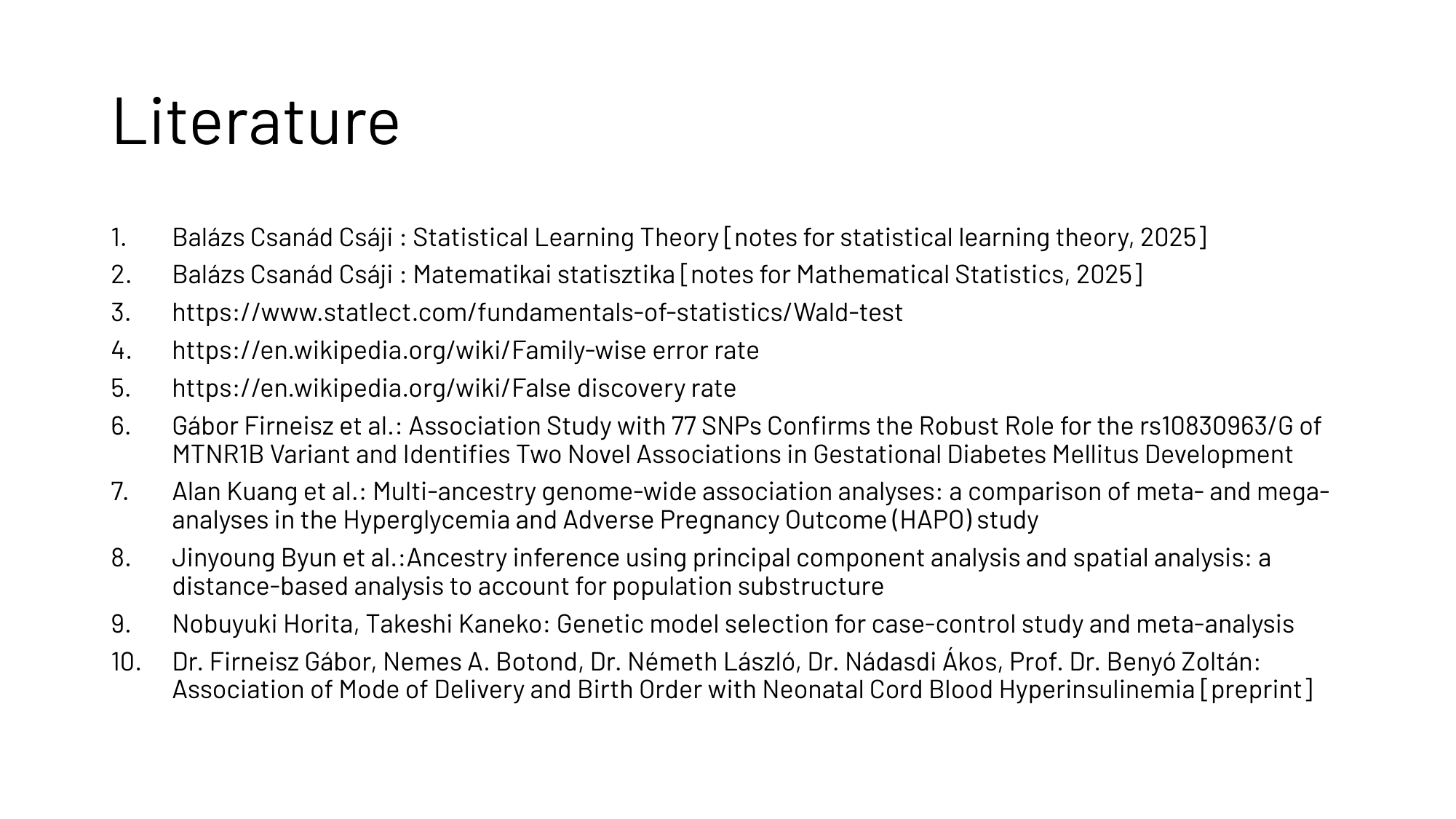

# Literature
Balázs Csanád Csáji : Statistical Learning Theory [notes for statistical learning theory, 2025]
Balázs Csanád Csáji : Matematikai statisztika [notes for Mathematical Statistics, 2025]
https://www.statlect.com/fundamentals-of-statistics/Wald-test
https://en.wikipedia.org/wiki/Family-wise error rate
https://en.wikipedia.org/wiki/False discovery rate
Gábor Firneisz et al.: Association Study with 77 SNPs Confirms the Robust Role for the rs10830963/G of MTNR1B Variant and Identifies Two Novel Associations in Gestational Diabetes Mellitus Development
Alan Kuang et al.: Multi-ancestry genome-wide association analyses: a comparison of meta- and mega-analyses in the Hyperglycemia and Adverse Pregnancy Outcome (HAPO) study
Jinyoung Byun et al.:Ancestry inference using principal component analysis and spatial analysis: a distance-based analysis to account for population substructure
Nobuyuki Horita, Takeshi Kaneko: Genetic model selection for case-control study and meta-analysis
Dr. Firneisz Gábor, Nemes A. Botond, Dr. Németh László, Dr. Nádasdi Ákos, Prof. Dr. Benyó Zoltán: Association of Mode of Delivery and Birth Order with Neonatal Cord Blood Hyperinsulinemia [preprint]